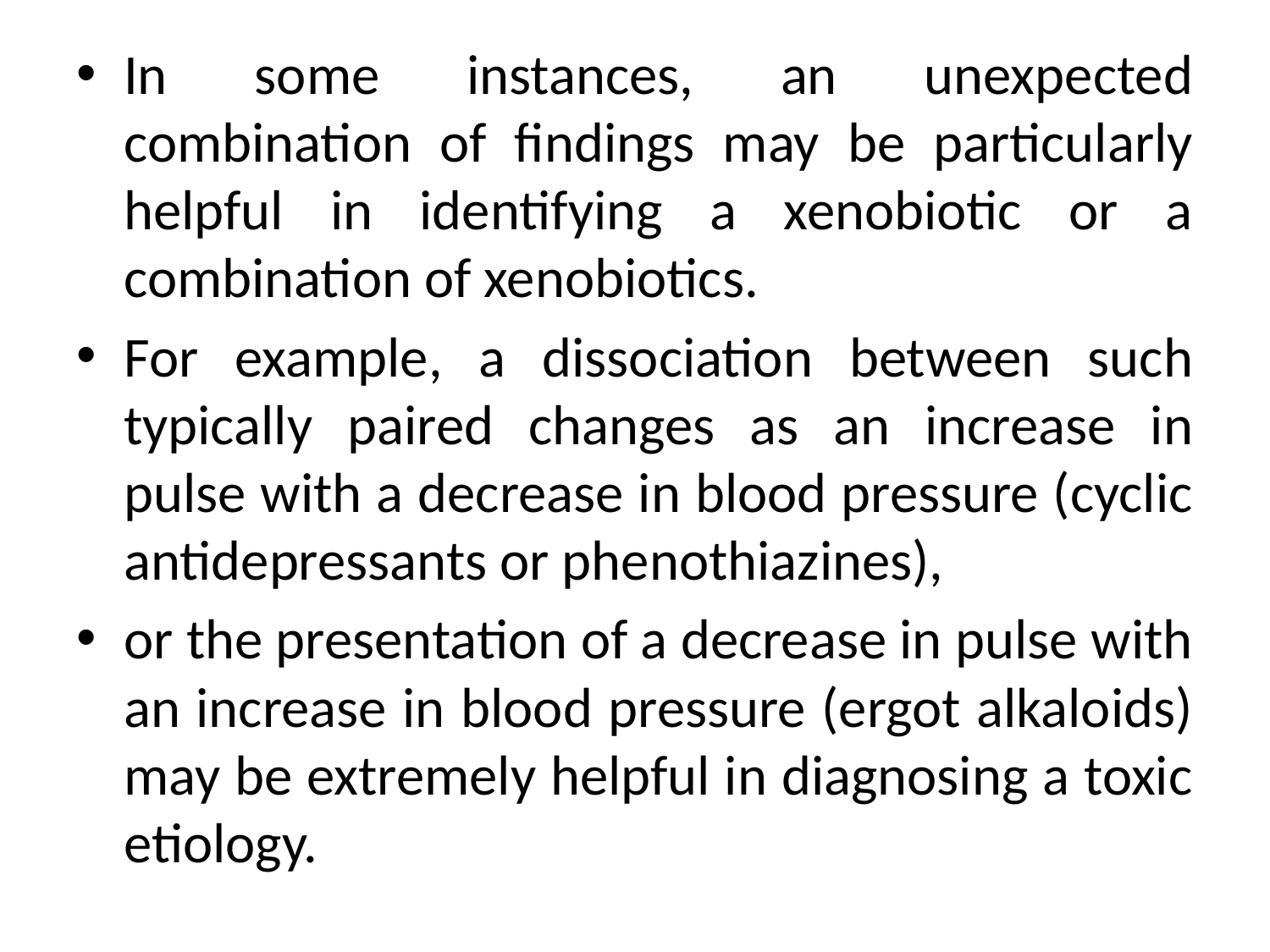

In some instances, an unexpected combination of findings may be particularly helpful in identifying a xenobiotic or a combination of xenobiotics.
For example, a dissociation between such typically paired changes as an increase in pulse with a decrease in blood pressure (cyclic antidepressants or phenothiazines),
or the presentation of a decrease in pulse with an increase in blood pressure (ergot alkaloids) may be extremely helpful in diagnosing a toxic etiology.
#